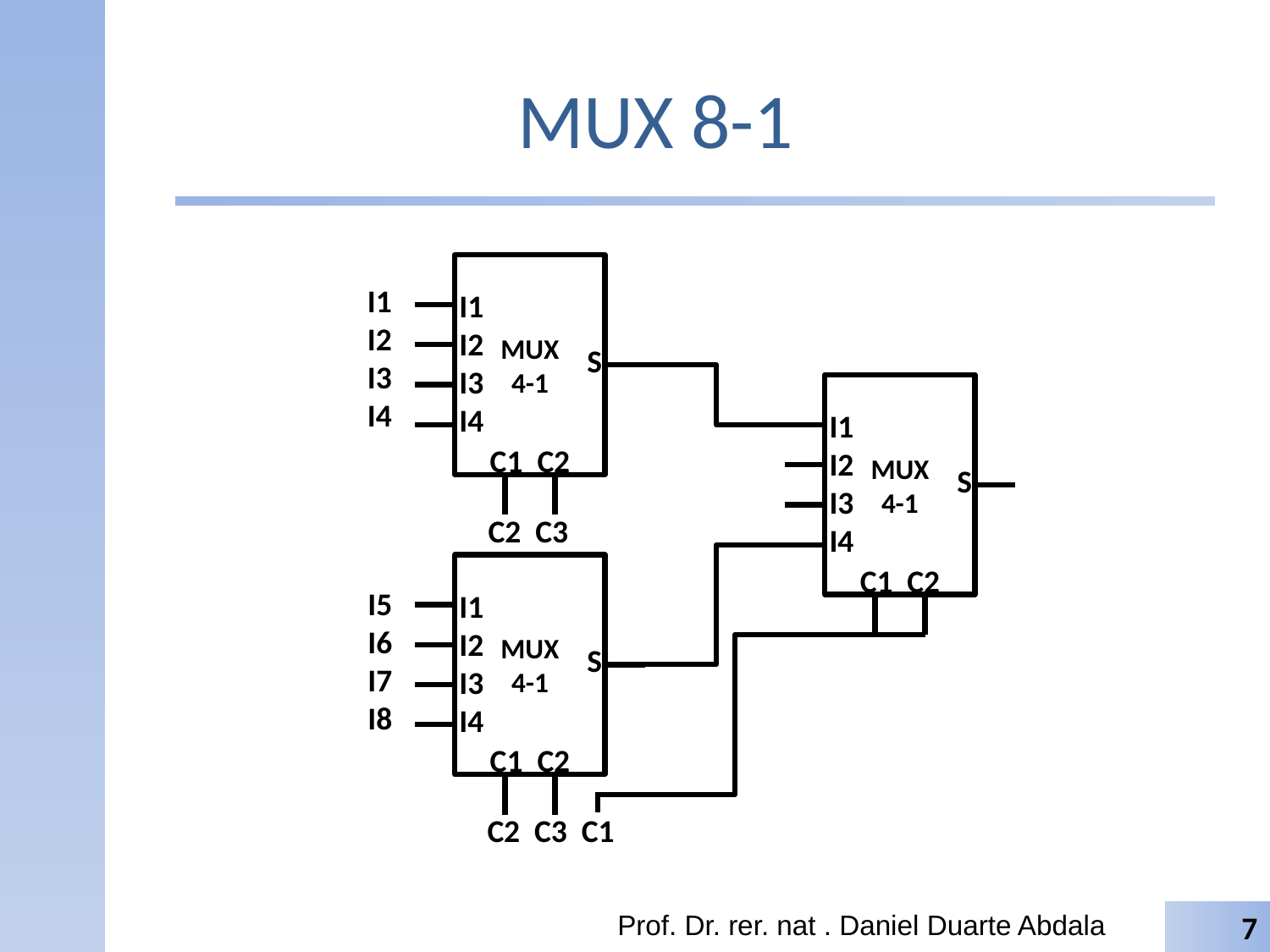

# MUX 8-1

MUX
4-1
I1
I2
I3
I4
S
C1  C2
I1
I2
I3
I4
MUX
4-1
I1
I2
I3
I4
S
C1  C2
C2  C3
MUX
4-1
I1
I2
I3
I4
S
C1  C2
I5
I6
I7
I8
C2  C3  C1
Prof. Dr. rer. nat . Daniel Duarte Abdala
7